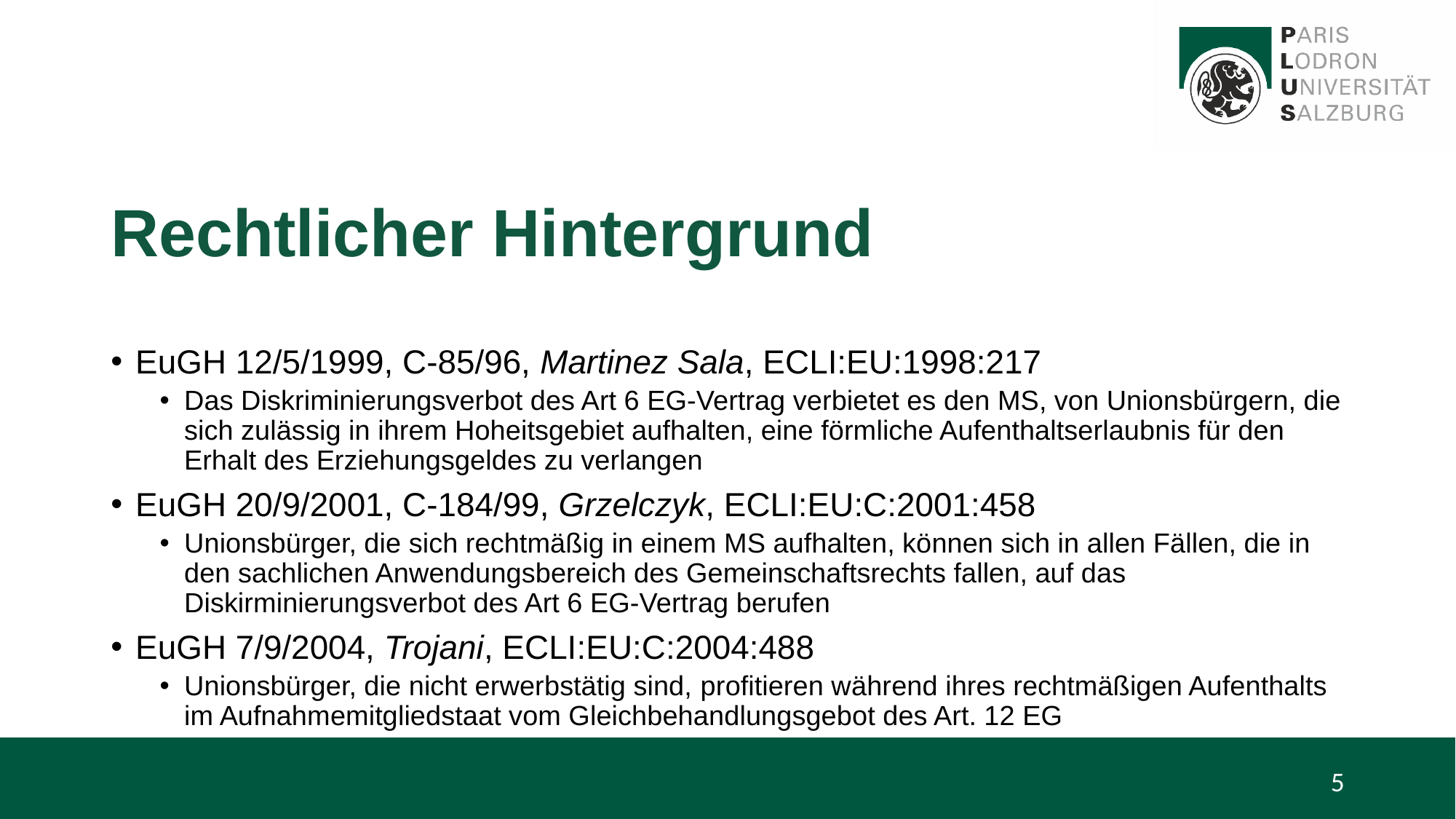

# Rechtlicher Hintergrund
EuGH 12/5/1999, C-85/96, Martinez Sala, ECLI:EU:1998:217
Das Diskriminierungsverbot des Art 6 EG-Vertrag verbietet es den MS, von Unionsbürgern, die sich zulässig in ihrem Hoheitsgebiet aufhalten, eine förmliche Aufenthaltserlaubnis für den Erhalt des Erziehungsgeldes zu verlangen
EuGH 20/9/2001, C-184/99, Grzelczyk, ECLI:EU:C:2001:458
Unionsbürger, die sich rechtmäßig in einem MS aufhalten, können sich in allen Fällen, die in den sachlichen Anwendungsbereich des Gemeinschaftsrechts fallen, auf das Diskirminierungsverbot des Art 6 EG-Vertrag berufen
EuGH 7/9/2004, Trojani, ECLI:EU:C:2004:488
Unionsbürger, die nicht erwerbstätig sind, profitieren während ihres rechtmäßigen Aufenthalts im Aufnahmemitgliedstaat vom Gleichbehandlungsgebot des Art. 12 EG

5